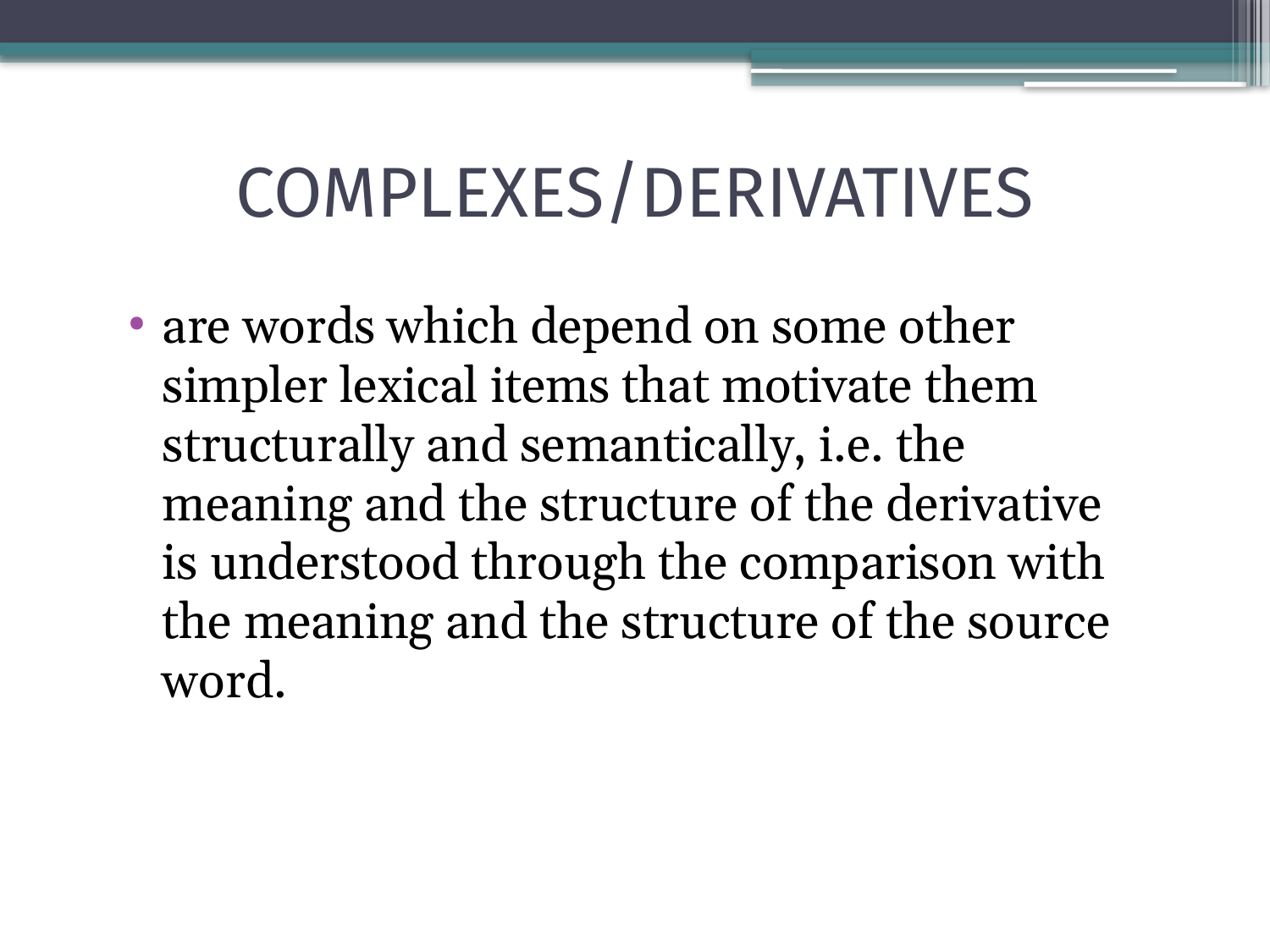

# COMPLEXES/DERIVATIVES
are words which depend on some other simpler lexical items that motivate them structurally and semantically, i.e. the meaning and the structure of the derivative is understood through the comparison with the meaning and the structure of the source word.